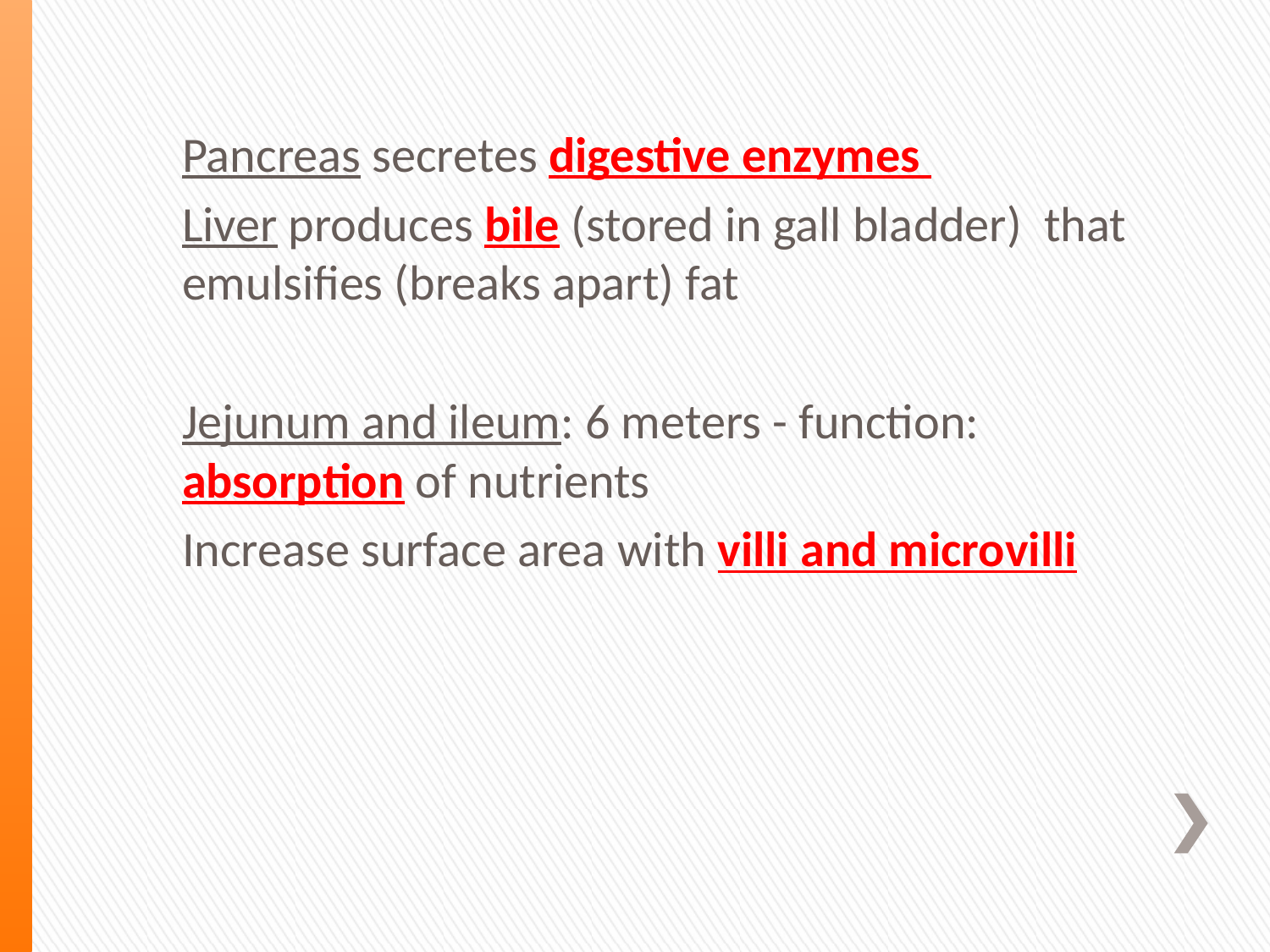

Pancreas secretes digestive enzymes
Liver produces bile (stored in gall bladder)  that emulsifies (breaks apart) fat

Jejunum and ileum: 6 meters - function: absorption of nutrients
Increase surface area with villi and microvilli
#